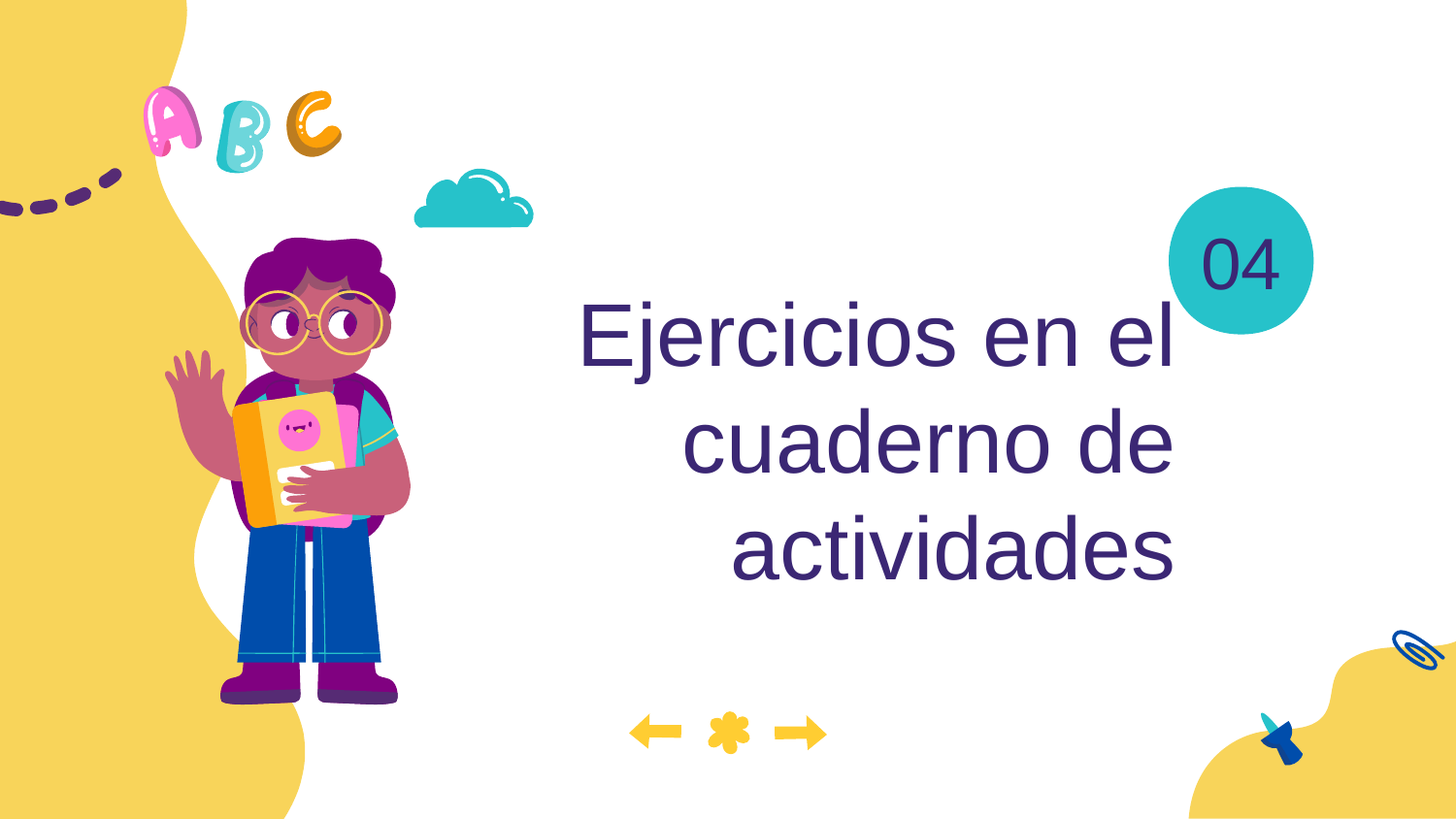

04

# Ejercicios en el cuaderno de actividades